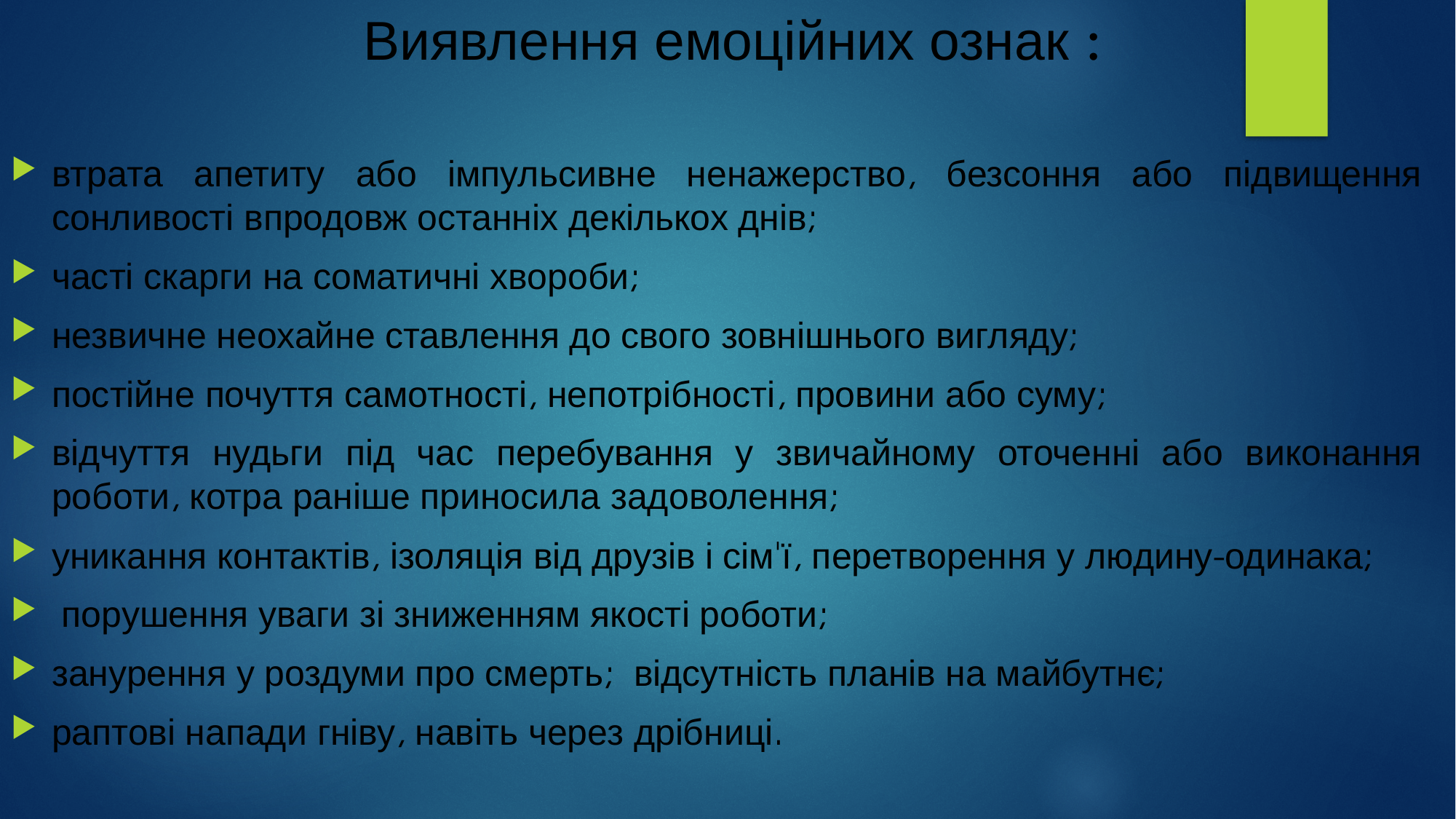

# Виявлення емоційних ознак :
втрата апетиту або імпульсивне ненажерство, безсоння або підвищення сонливості впродовж останніх декількох днів;
часті скарги на соматичні хвороби;
незвичне неохайне ставлення до свого зовнішнього вигляду;
постійне почуття самотності, непотрібності, провини або суму;
відчуття нудьги під час перебування у звичайному оточенні або виконання роботи, котра раніше приносила задоволення;
уникання контактів, ізоляція від друзів і сім'ї, перетворення у людину-одинака;
 порушення уваги зі зниженням якості роботи;
занурення у роздуми про смерть;  відсутність планів на майбутнє;
раптові напади гніву, навіть через дрібниці.